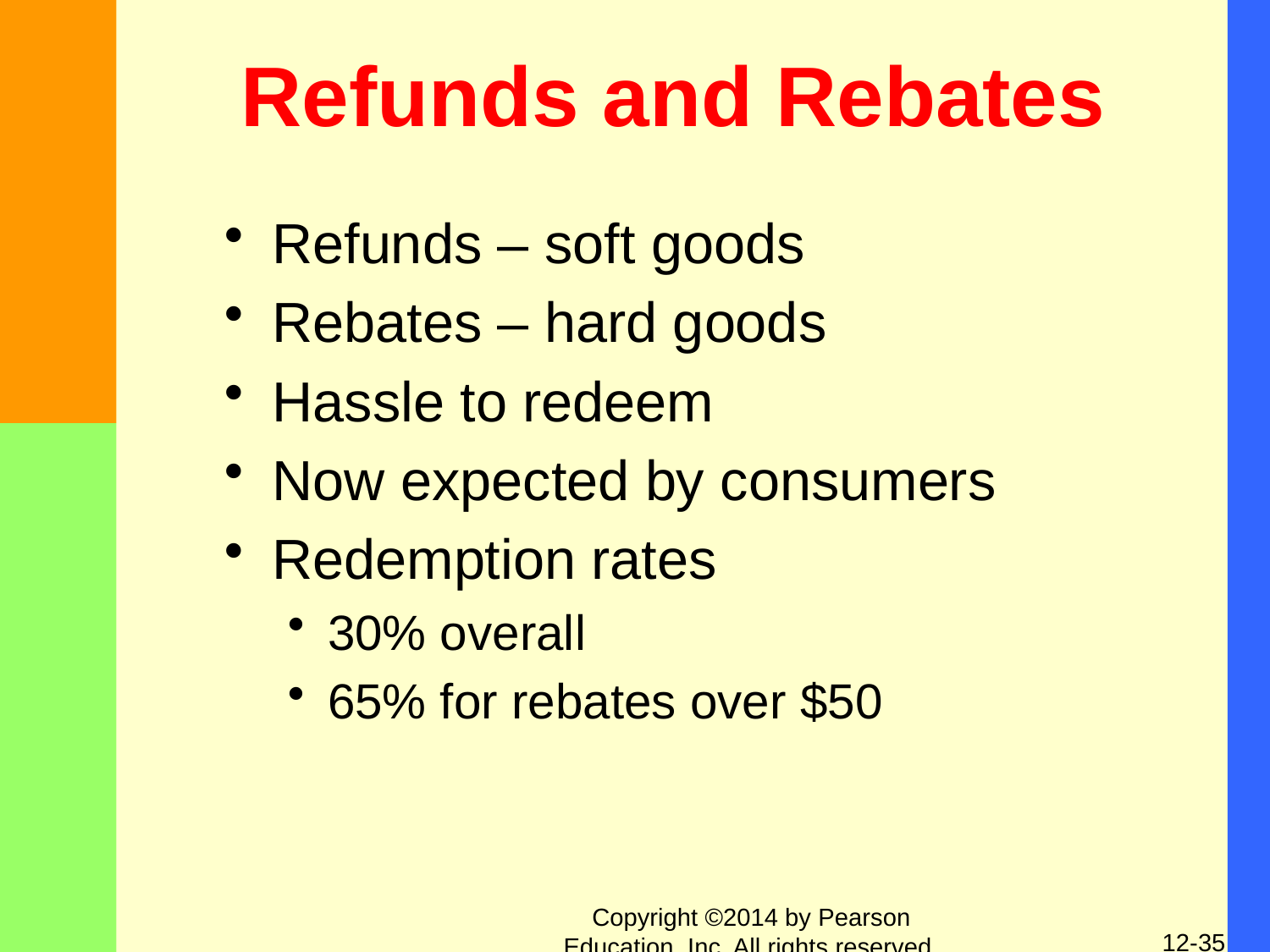

# Refunds and Rebates
Refunds – soft goods
Rebates – hard goods
Hassle to redeem
Now expected by consumers
Redemption rates
30% overall
65% for rebates over $50

Copyright ©2014 by Pearson Education, Inc. All rights reserved.
12-35